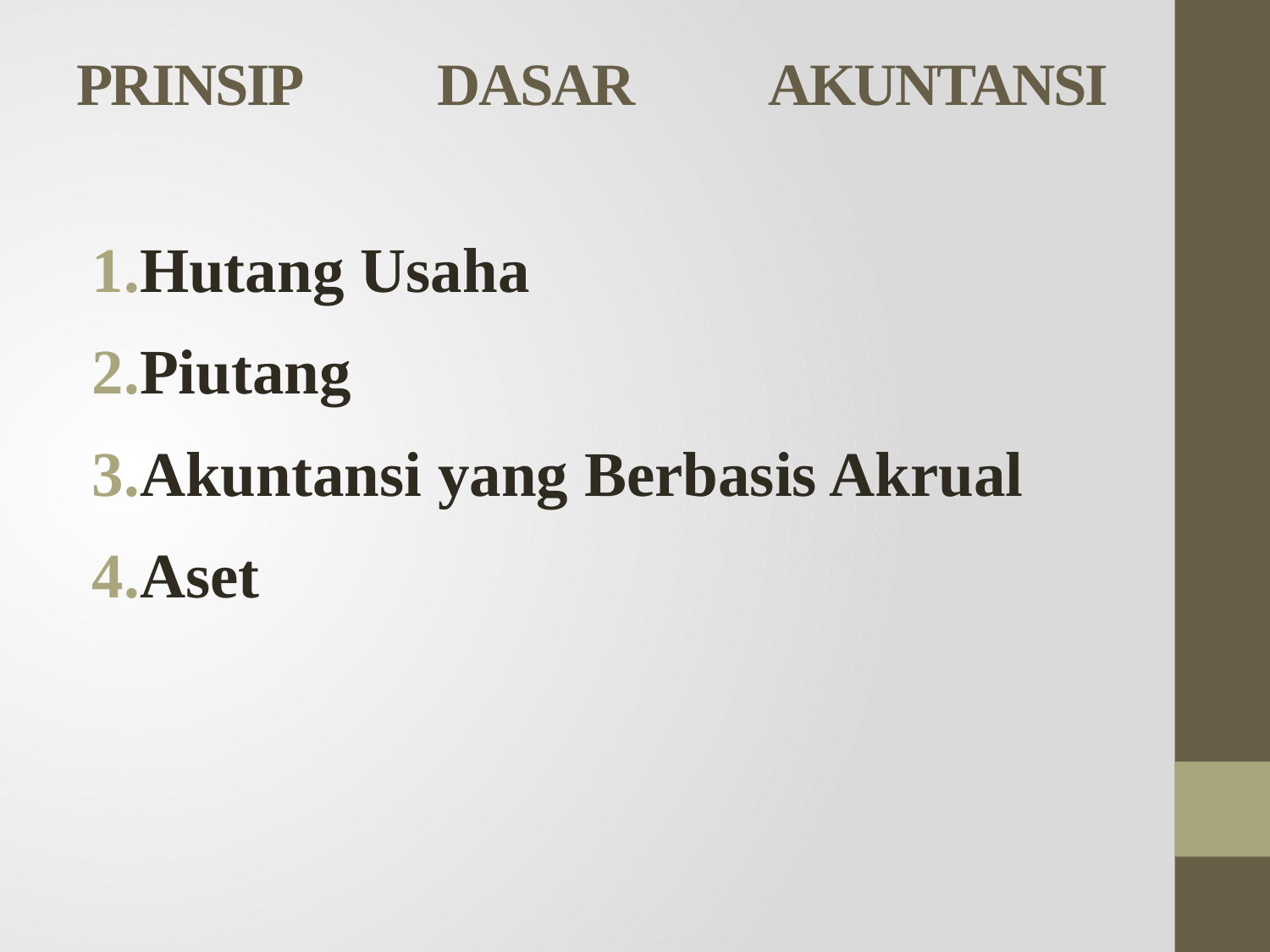

# PRINSIP DASAR AKUNTANSI
Hutang Usaha
Piutang
Akuntansi yang Berbasis Akrual
Aset